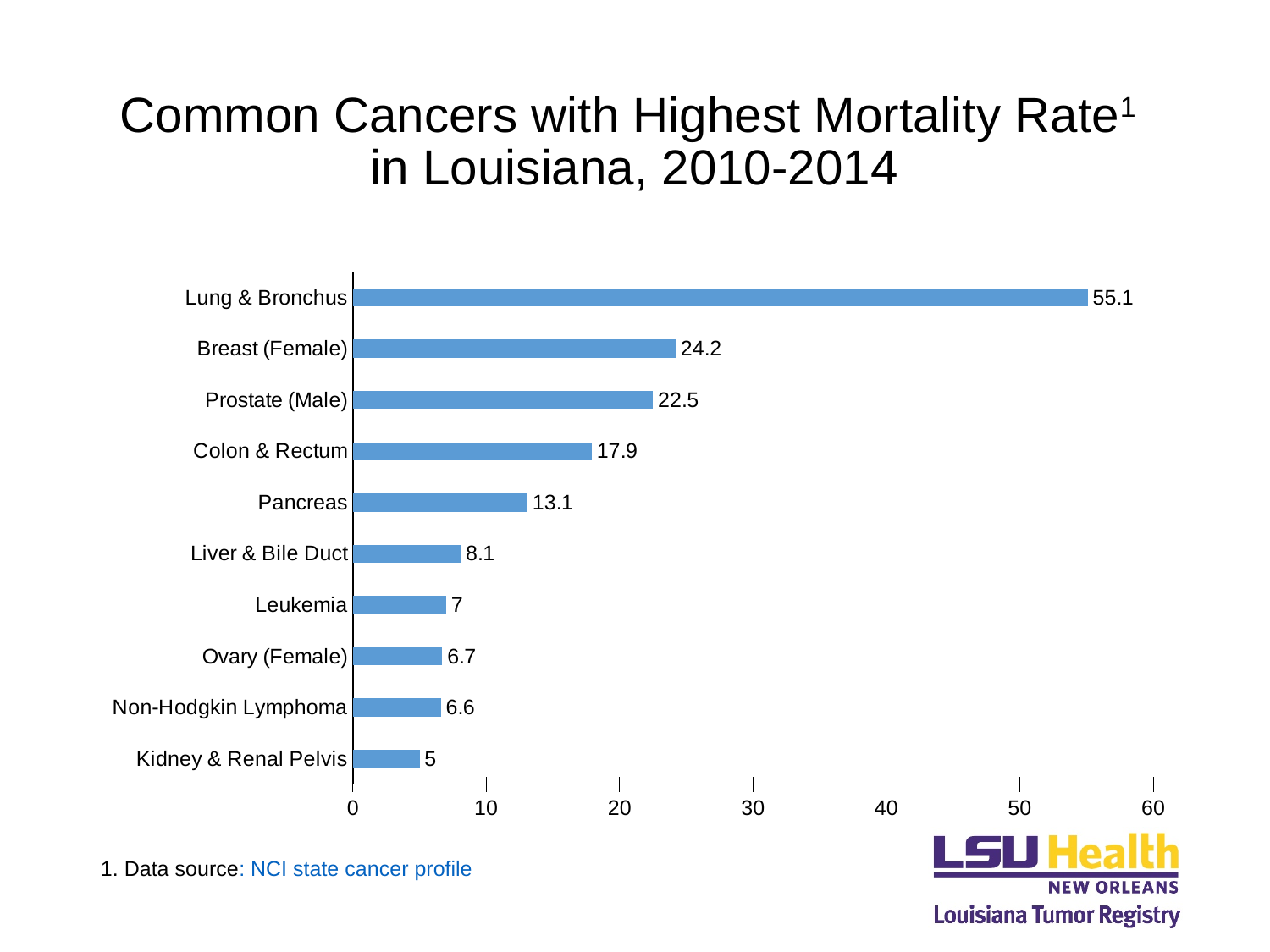

# Common Cancers with Highest Mortality Rate1 in Louisiana, 2010-2014

### Chart

| Category |  |
|---|---|
| Kidney & Renal Pelvis | 5.0 |
| Non-Hodgkin Lymphoma | 6.6 |
| Ovary (Female) | 6.7 |
| Leukemia | 7.0 |
| Liver & Bile Duct | 8.1 |
| Pancreas | 13.1 |
| Colon & Rectum | 17.9 |
| Prostate (Male) | 22.5 |
| Breast (Female) | 24.2 |
| Lung & Bronchus | 55.1 |
1. Data source: NCI state cancer profile